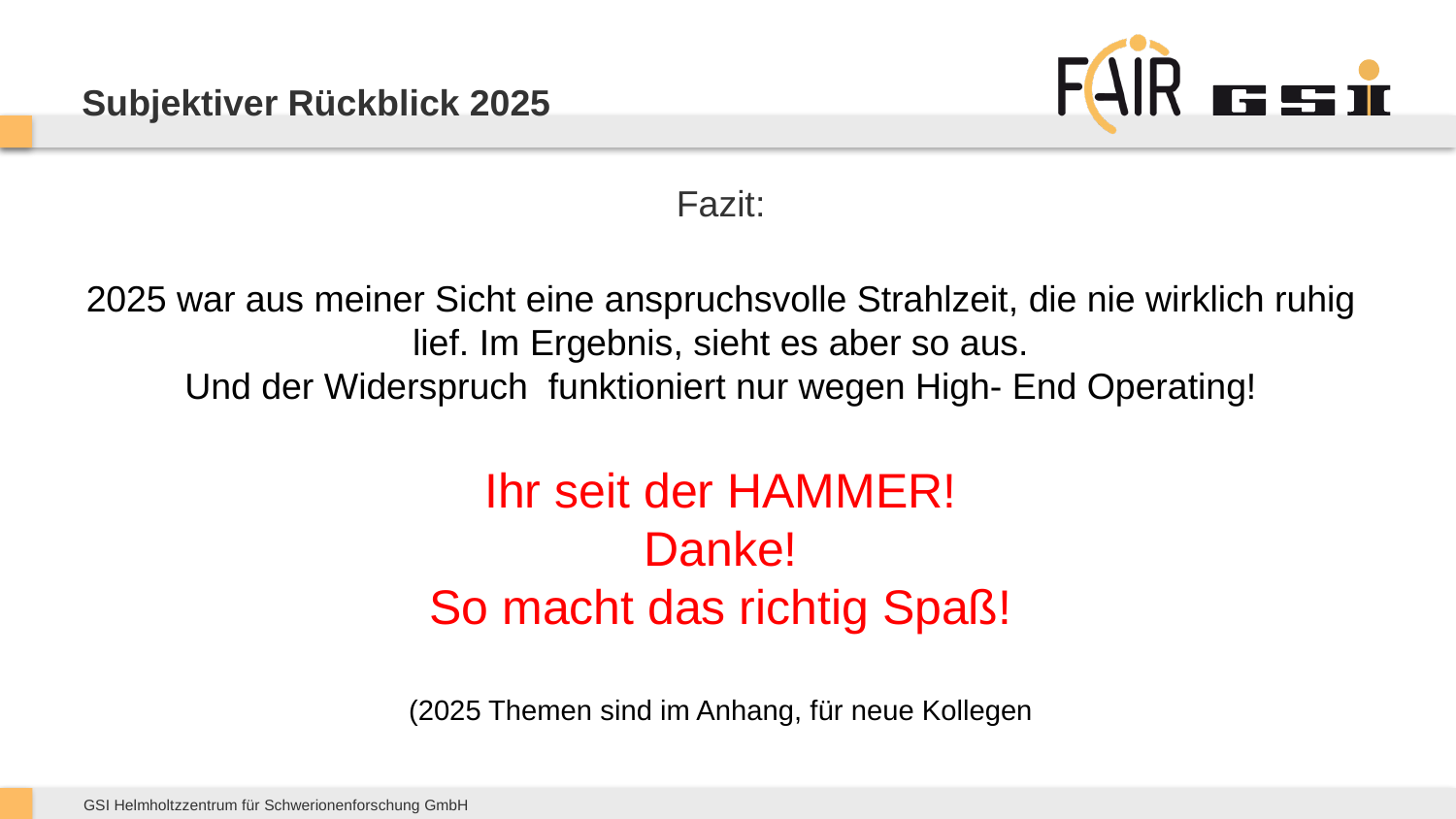

# Subjektiver Rückblick 2025
Fazit:
2025 war aus meiner Sicht eine anspruchsvolle Strahlzeit, die nie wirklich ruhig lief. Im Ergebnis, sieht es aber so aus.
Und der Widerspruch  funktioniert nur wegen High- End Operating!
Ihr seit der HAMMER!
Danke!
So macht das richtig Spaß!
(2025 Themen sind im Anhang, für neue Kollegen